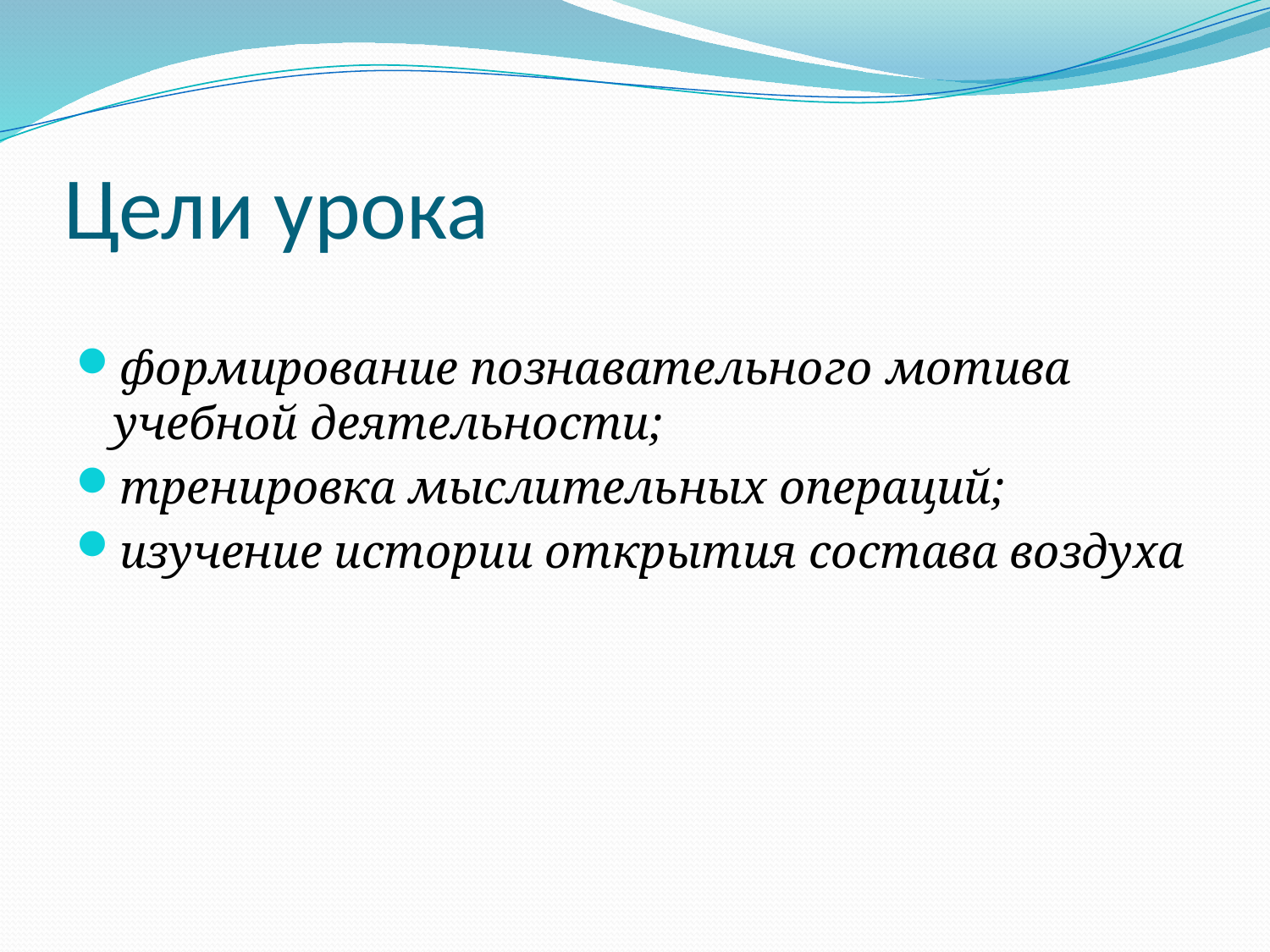

# Цели урока

формирование познавательного мотива учебной деятельности;
тренировка мыслительных операций;
изучение истории открытия состава воздуха